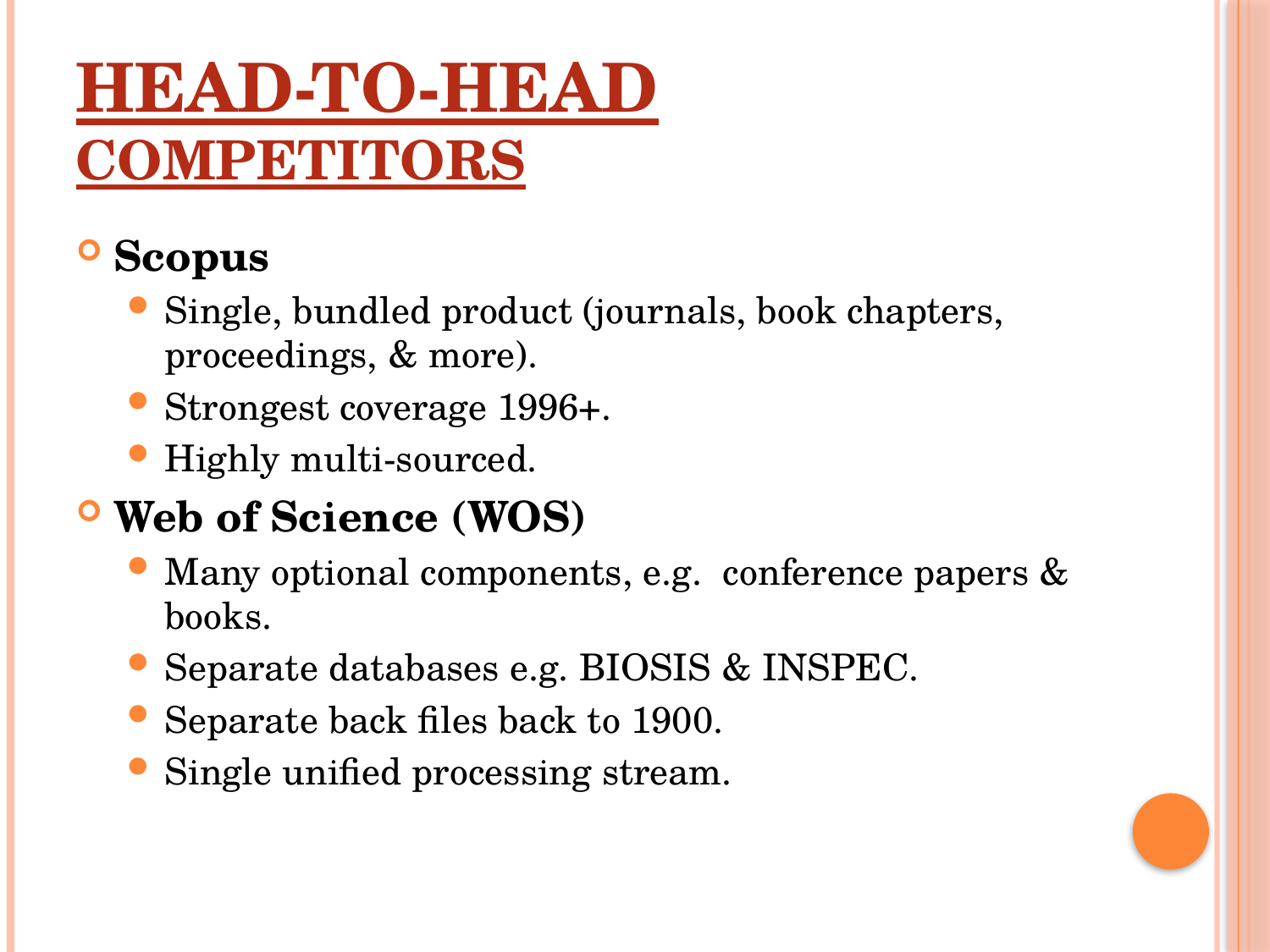

# Head-to-Head Competitors
Scopus
Single, bundled product (journals, book chapters, proceedings, & more).
Strongest coverage 1996+.
Highly multi-sourced.
Web of Science (WOS)
Many optional components, e.g.  conference papers & books.
Separate databases e.g. BIOSIS & INSPEC.
Separate back files back to 1900.
Single unified processing stream.